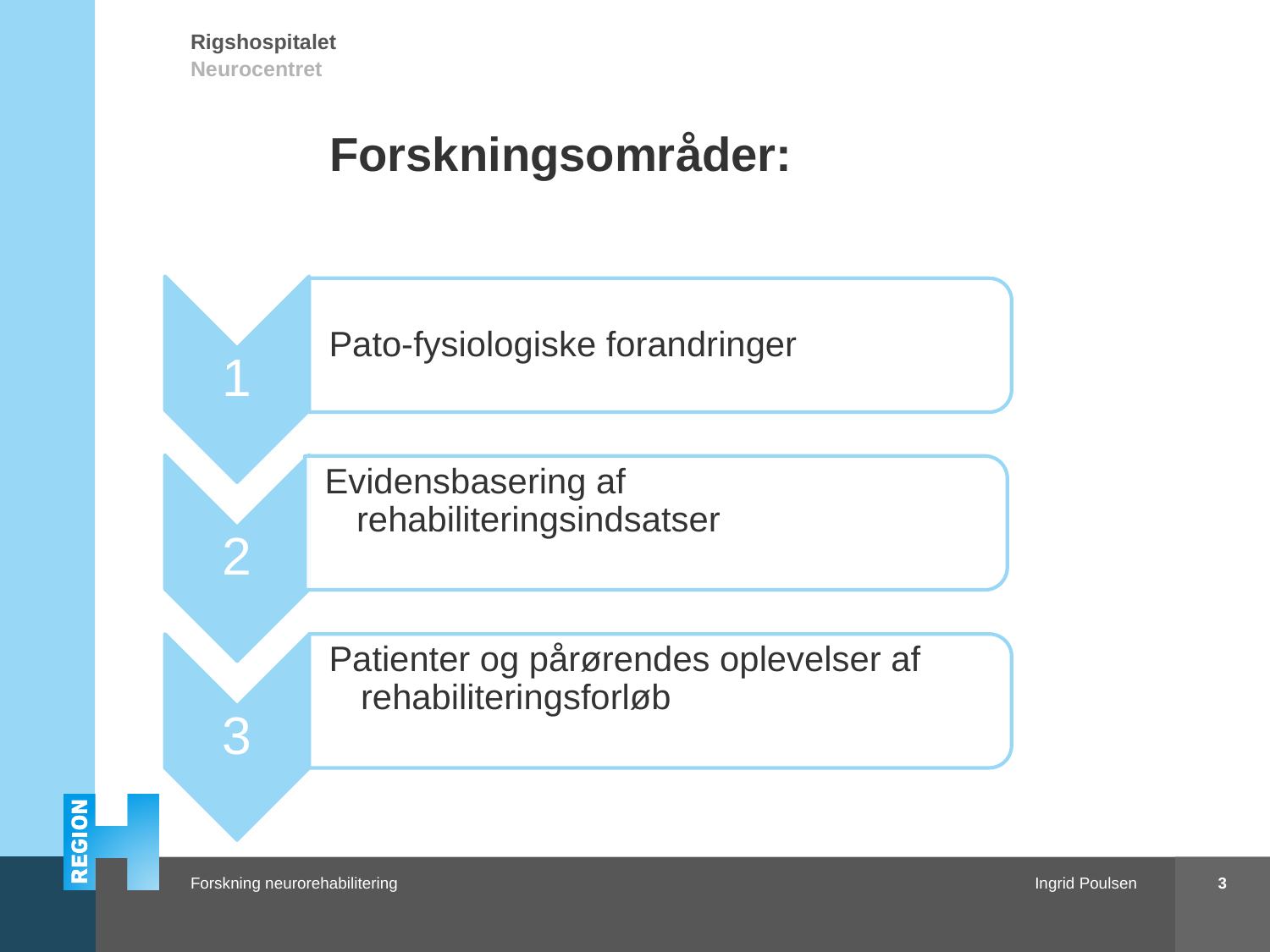

Forskningsområder:
1
Pato-fysiologiske forandringer
2
Evidensbasering af rehabiliteringsindsatser

3
Patienter og pårørendes oplevelser af rehabiliteringsforløb

3
Ingrid Poulsen
Forskning neurorehabilitering